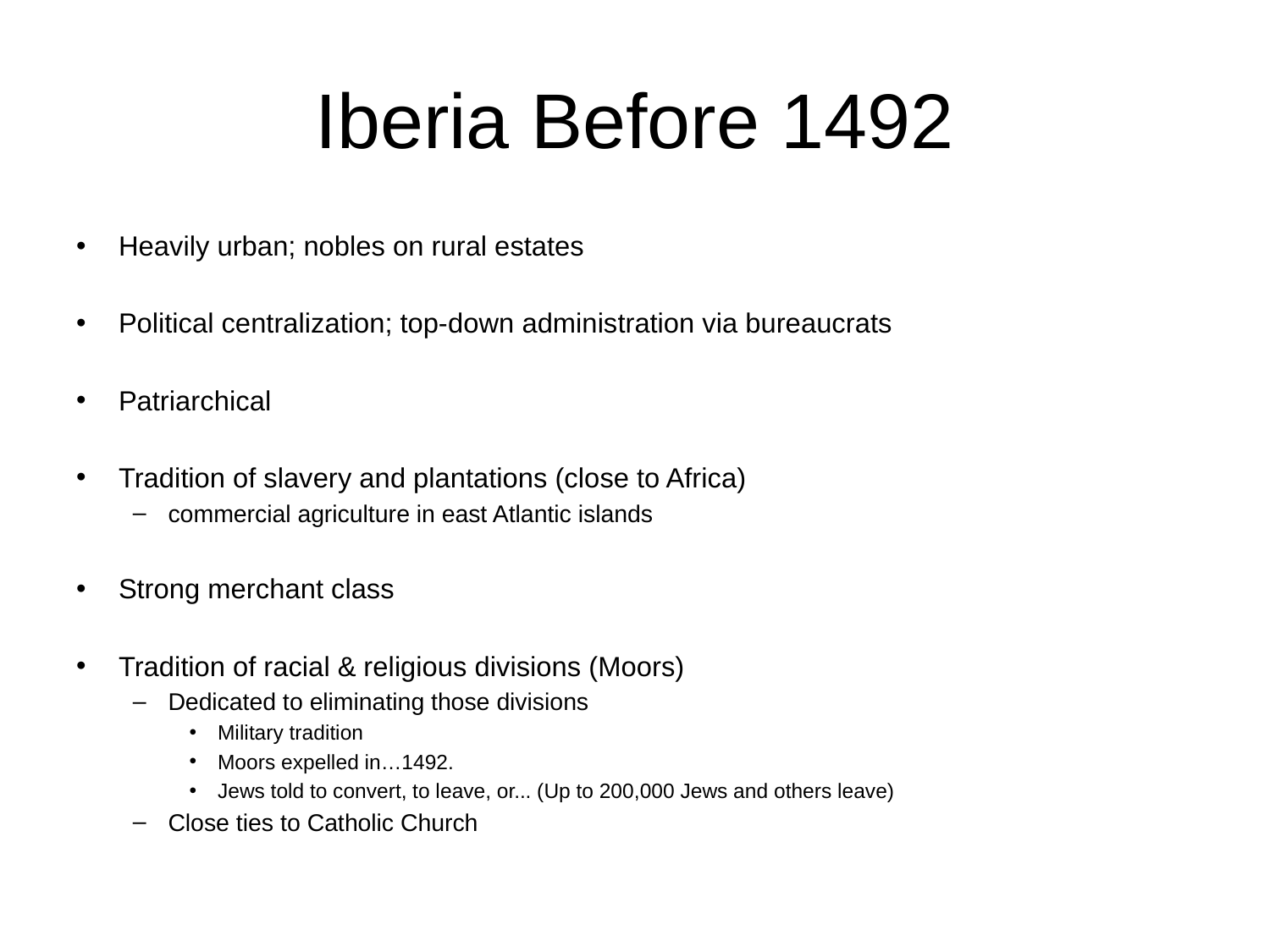

# Iberia Before 1492
Heavily urban; nobles on rural estates

Political centralization; top-down administration via bureaucrats

Patriarchical

Tradition of slavery and plantations (close to Africa)
commercial agriculture in east Atlantic islands

Strong merchant class

Tradition of racial & religious divisions (Moors)
Dedicated to eliminating those divisions
Military tradition
Moors expelled in…1492.
Jews told to convert, to leave, or... (Up to 200,000 Jews and others leave)
Close ties to Catholic Church